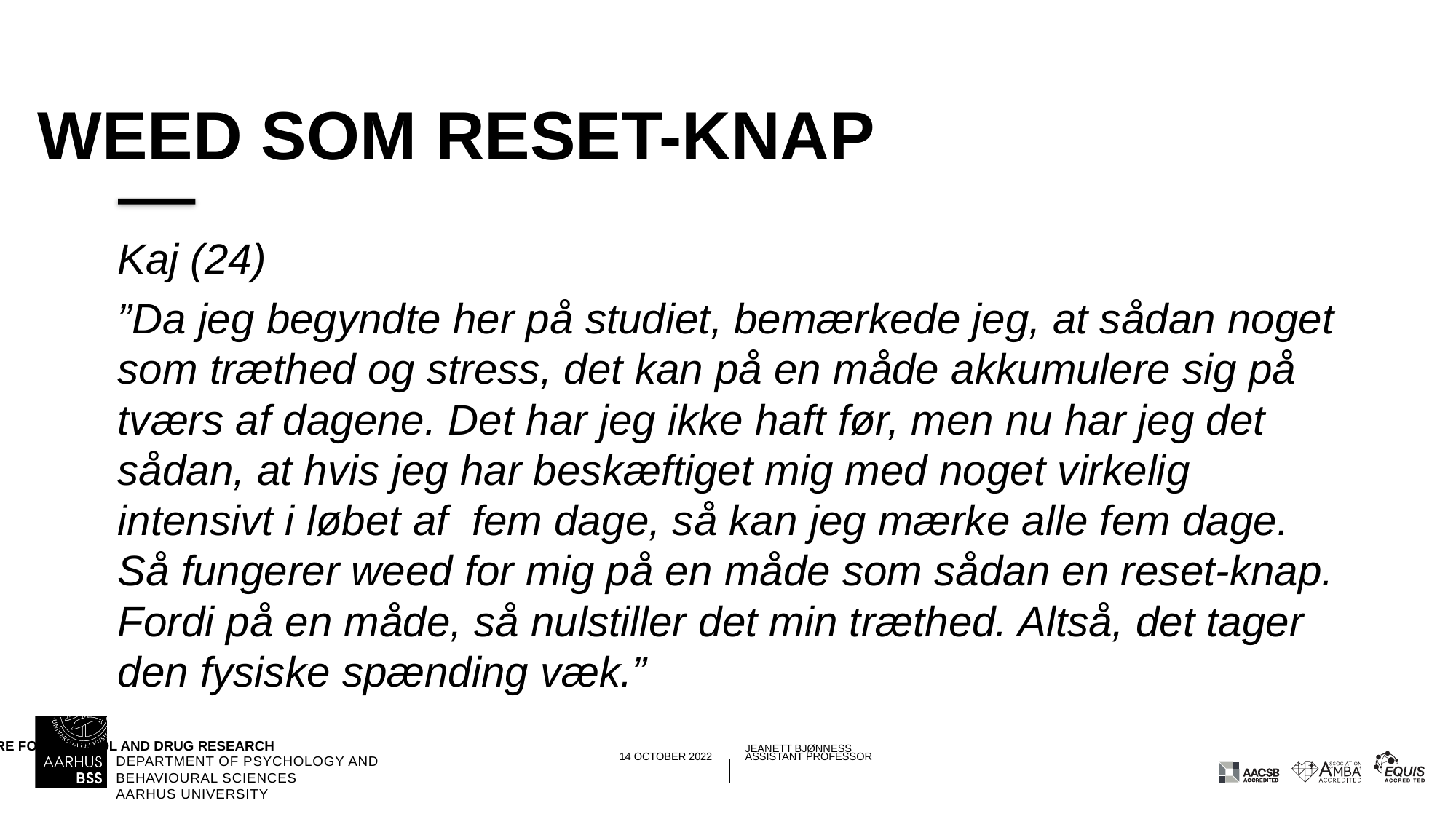

# Weed som reset-knap
Kaj (24)
”Da jeg begyndte her på studiet, bemærkede jeg, at sådan noget som træthed og stress, det kan på en måde akkumulere sig på tværs af dagene. Det har jeg ikke haft før, men nu har jeg det sådan, at hvis jeg har beskæftiget mig med noget virkelig intensivt i løbet af  fem dage, så kan jeg mærke alle fem dage. Så fungerer weed for mig på en måde som sådan en reset-knap. Fordi på en måde, så nulstiller det min træthed. Altså, det tager den fysiske spænding væk.”

07/11/202214/10/2022